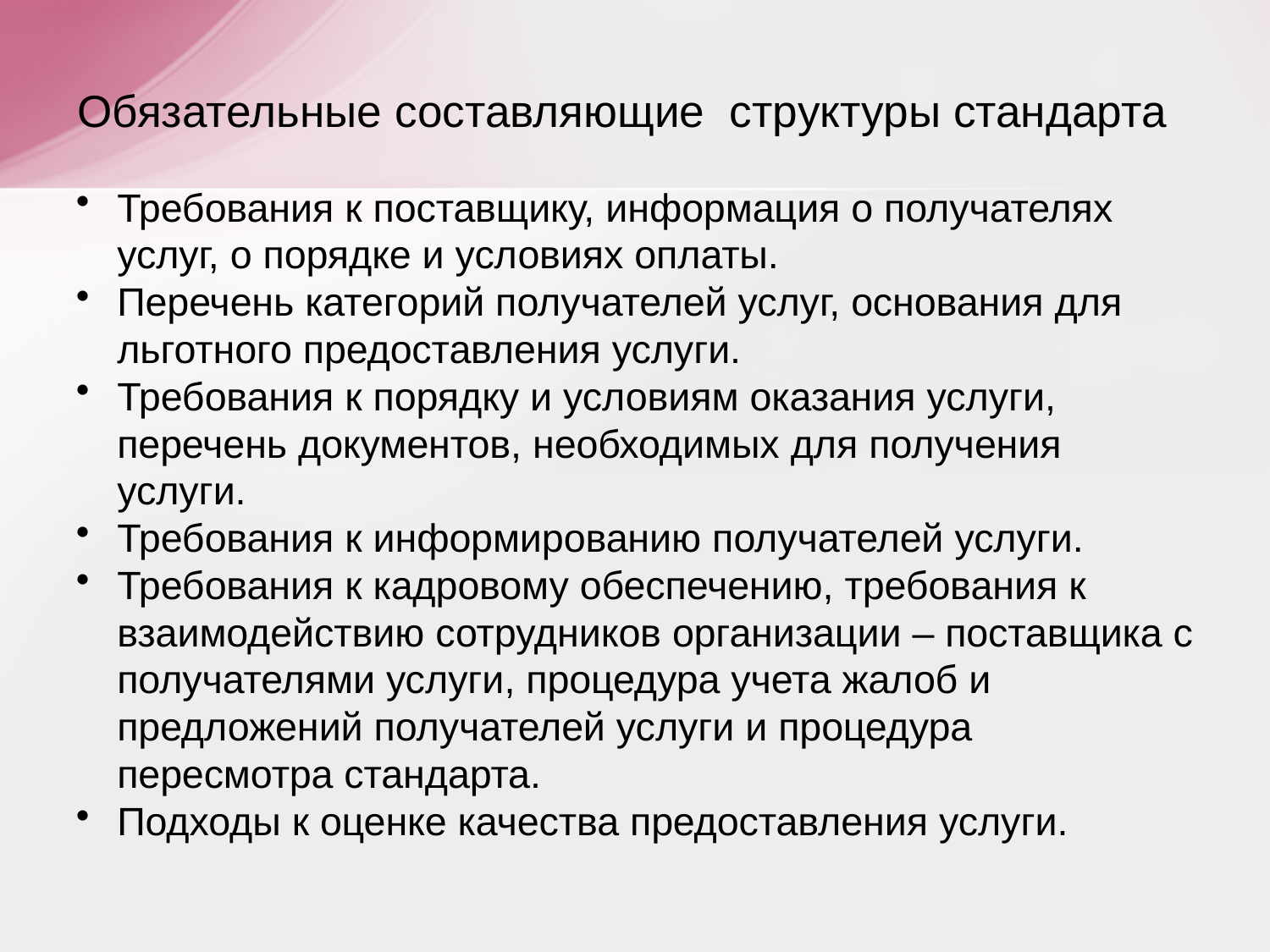

# Обязательные составляющие  структуры стандарта
Требования к поставщику, информация о получателях услуг, о порядке и условиях оплаты.
Перечень категорий получателей услуг, основания для льготного предоставления услуги.
Требования к порядку и условиям оказания услуги, перечень документов, необходимых для получения услуги.
Требования к информированию получателей услуги.
Требования к кадровому обеспечению, требования к взаимодействию сотрудников организации – поставщика с получателями услуги, процедура учета жалоб и предложений получателей услуги и процедура пересмотра стандарта.
Подходы к оценке качества предоставления услуги.